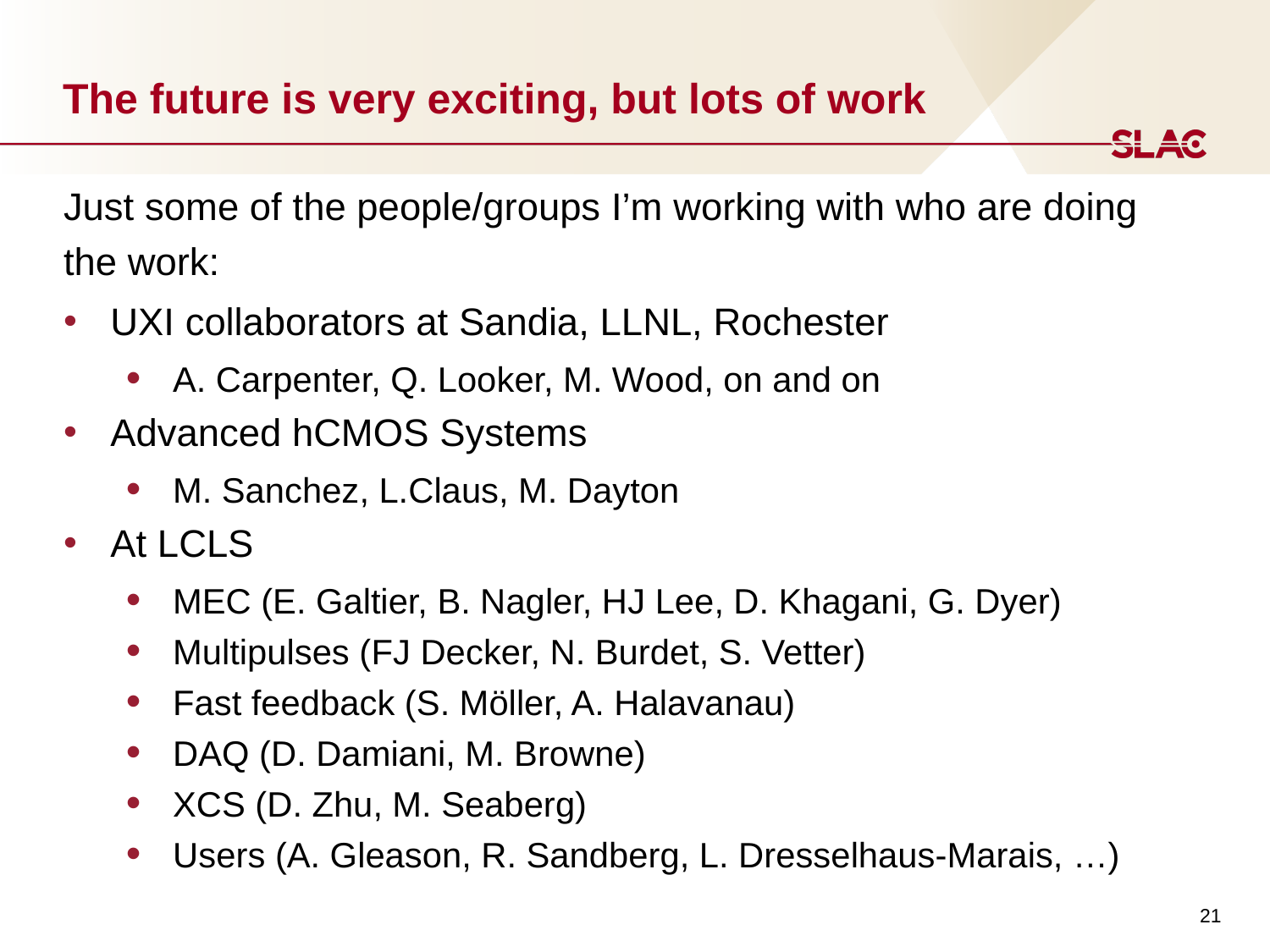

# The future is very exciting, but lots of work
Just some of the people/groups I’m working with who are doing the work:
UXI collaborators at Sandia, LLNL, Rochester
A. Carpenter, Q. Looker, M. Wood, on and on
Advanced hCMOS Systems
M. Sanchez, L.Claus, M. Dayton
At LCLS
MEC (E. Galtier, B. Nagler, HJ Lee, D. Khagani, G. Dyer)
Multipulses (FJ Decker, N. Burdet, S. Vetter)
Fast feedback (S. Möller, A. Halavanau)
DAQ (D. Damiani, M. Browne)
XCS (D. Zhu, M. Seaberg)
Users (A. Gleason, R. Sandberg, L. Dresselhaus-Marais, …)

21